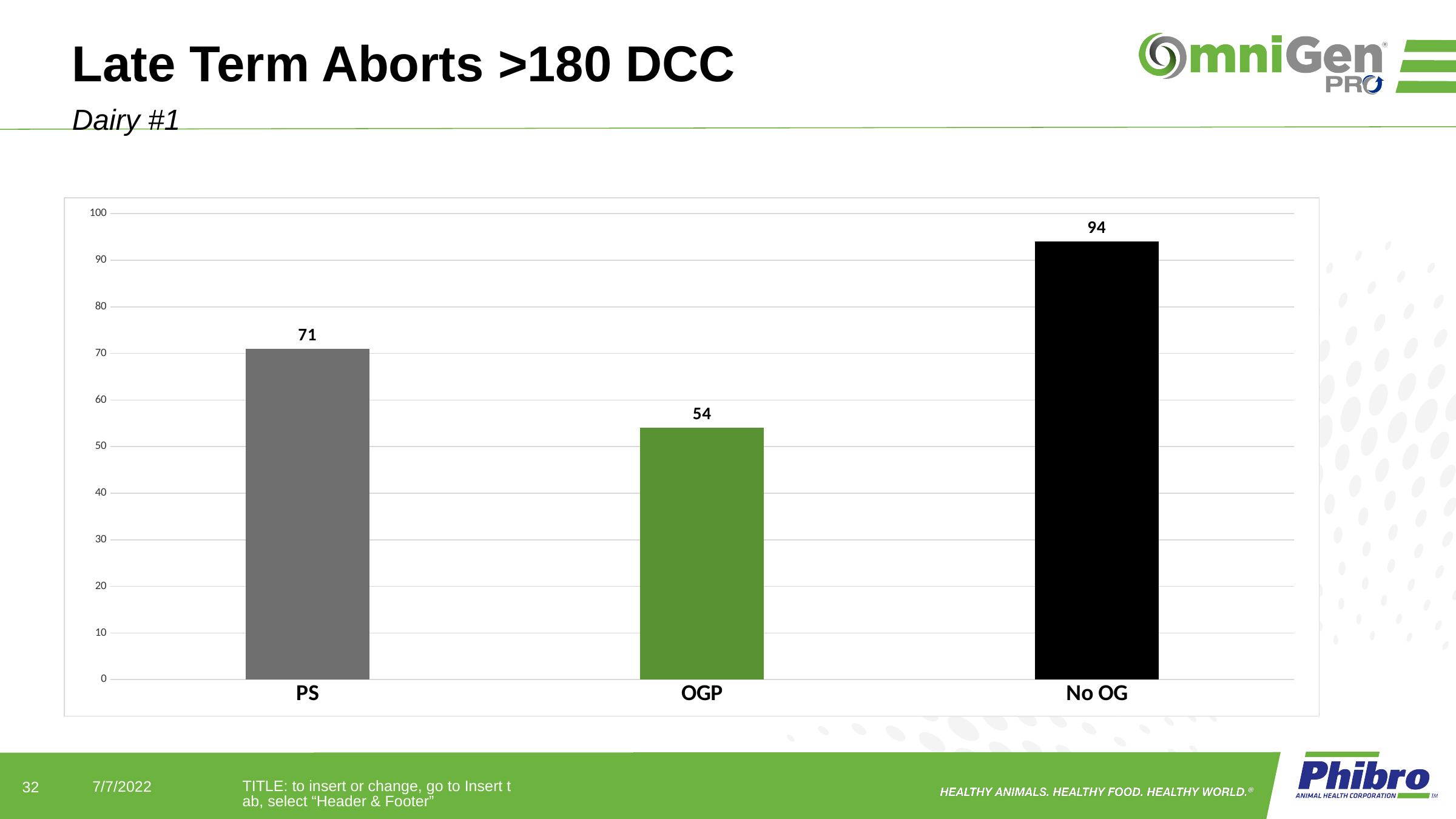

# Late Term Aborts >180 DCC
Dairy #1

### Chart

| Category |  |
|---|---|
| PS | 71.0 |
| OGP | 54.0 |
| No OG | 94.0 |
TITLE: to insert or change, go to Insert tab, select “Header & Footer”
32
7/7/2022